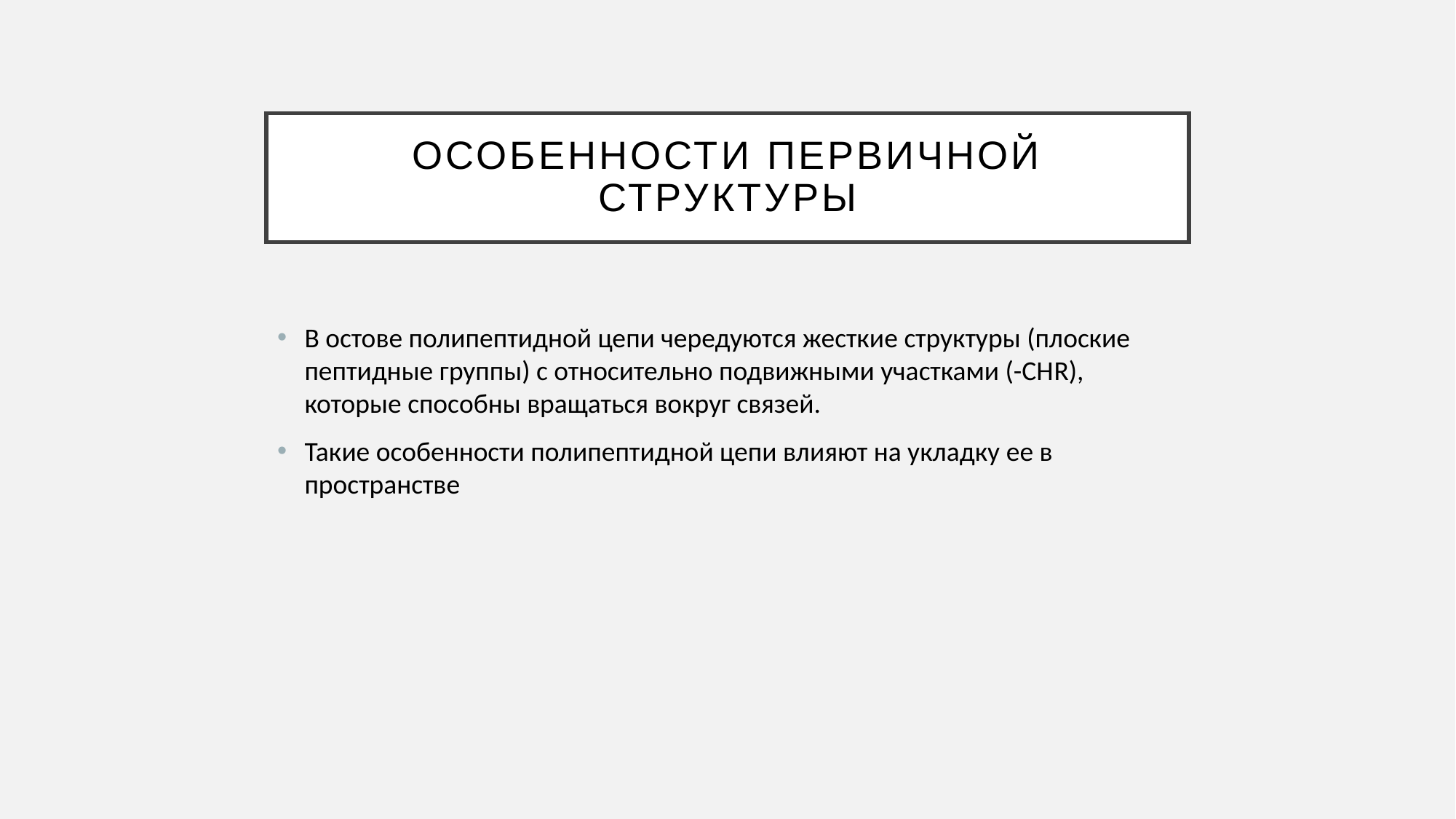

# Особенности первичной структуры
В остове полипептидной цепи чередуются жесткие структуры (плоские пептидные группы) с относительно подвижными участками (-СНR), которые способны вращаться вокруг связей.
Такие особенности полипептидной цепи влияют на укладку ее в пространстве